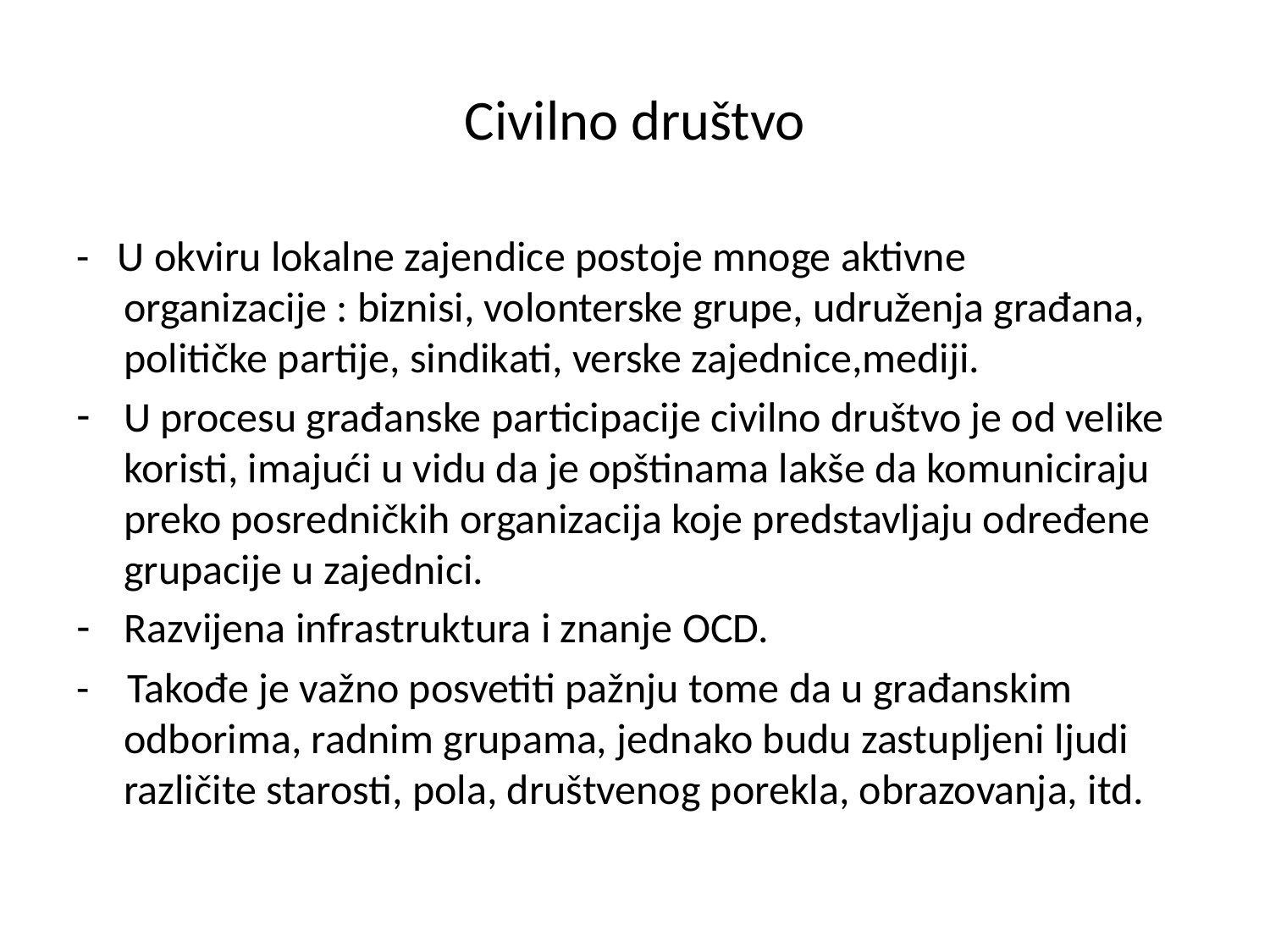

# Civilno društvo
-   U okviru lokalne zajendice postoje mnoge aktivne organizacije : biznisi, volonterske grupe, udruženja građana, političke partije, sindikati, verske zajednice,mediji.
U procesu građanske participacije civilno društvo je od velike koristi, imajući u vidu da je opštinama lakše da komuniciraju preko posredničkih organizacija koje predstavljaju određene grupacije u zajednici.
Razvijena infrastruktura i znanje OCD.
-    Takođe je važno posvetiti pažnju tome da u građanskim odborima, radnim grupama, jednako budu zastupljeni ljudi različite starosti, pola, društvenog porekla, obrazovanja, itd.